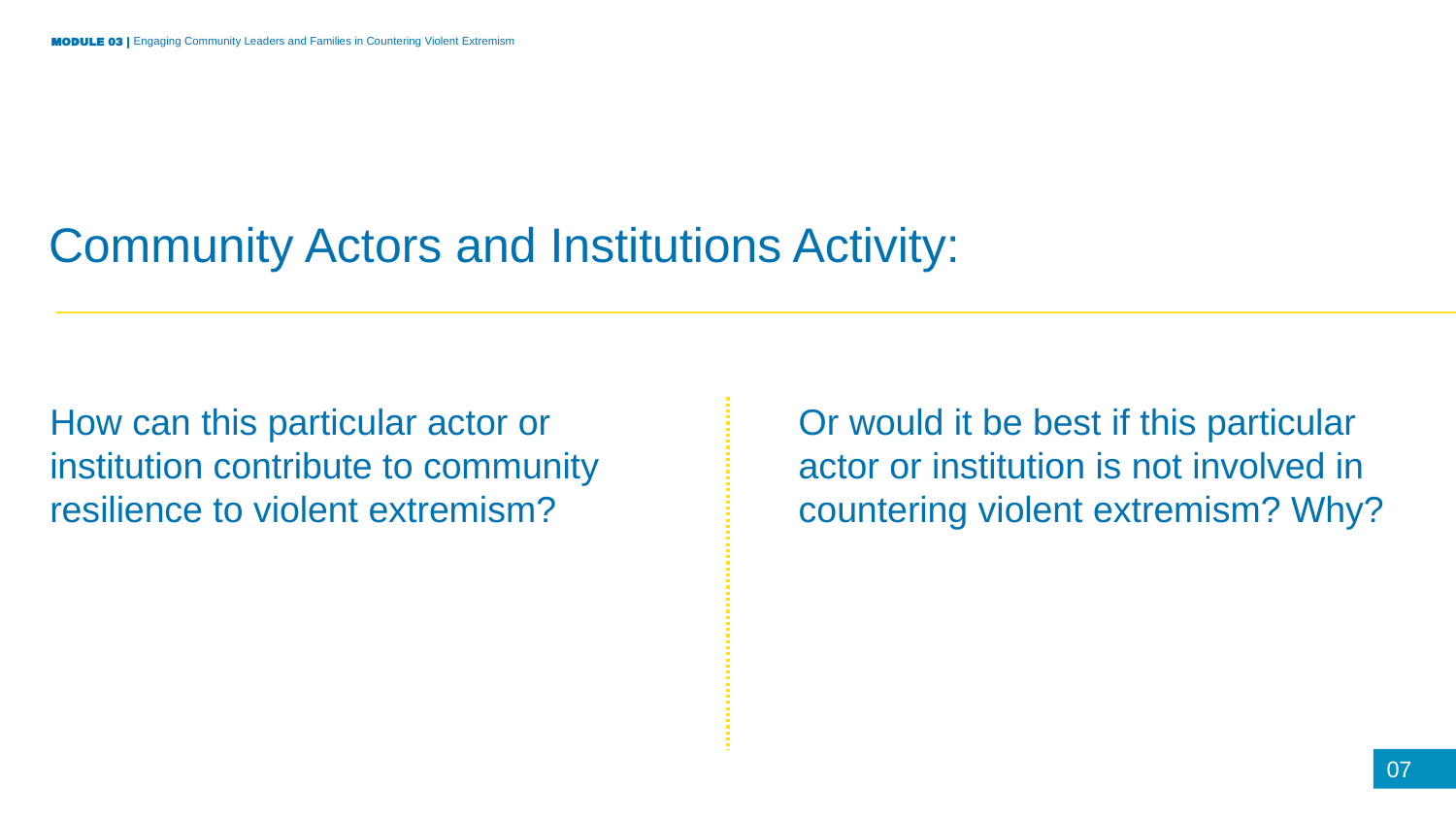

MODULE 03 | Engaging Community Leaders and Families in Countering Violent Extremism
Community Actors and Institutions Activity:
How can this particular actor or institution contribute to community resilience to violent extremism?
Or would it be best if this particular actor or institution is not involved in countering violent extremism? Why?

07